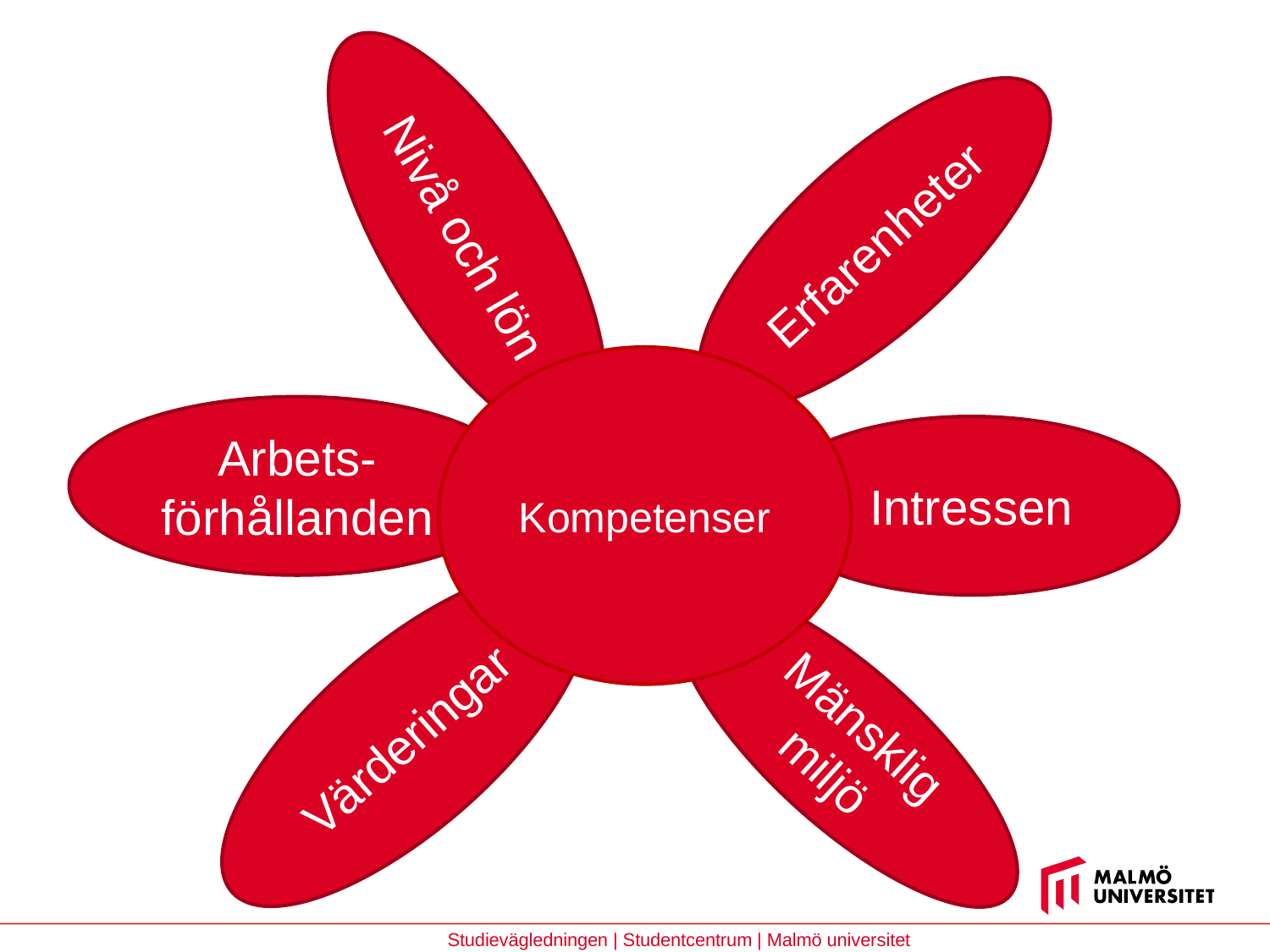

Nivå och lön
Erfarenheter
#
Kompetenser
Arbets-förhållanden
Intressen
Värderingar
Mänsklig miljö
Studievägledningen | Studentcentrum | Malmö universitet